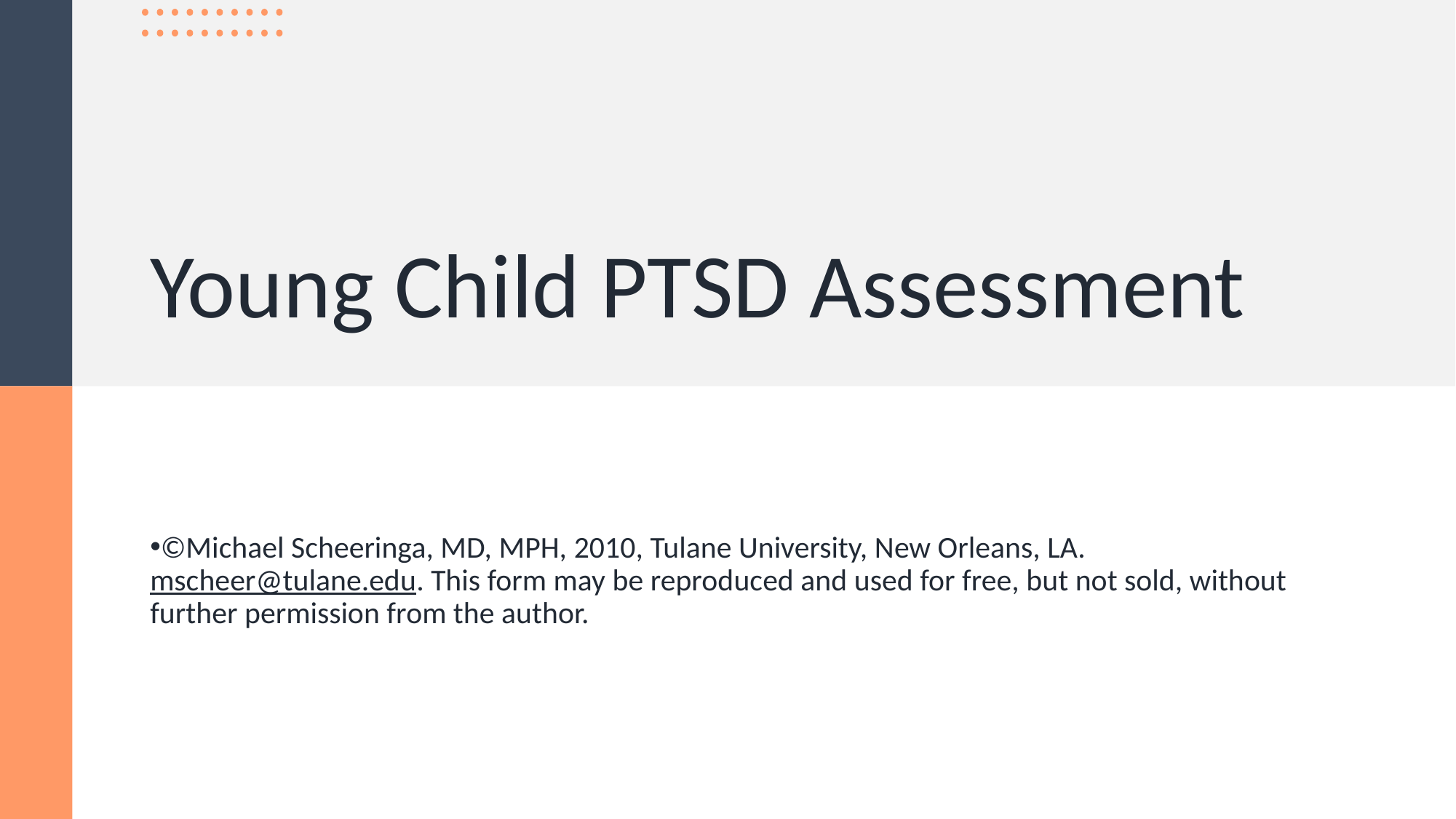

# Young Child PTSD Assessment

©Michael Scheeringa, MD, MPH, 2010, Tulane University, New Orleans, LA. mscheer@tulane.edu. This form may be reproduced and used for free, but not sold, without further permission from the author.